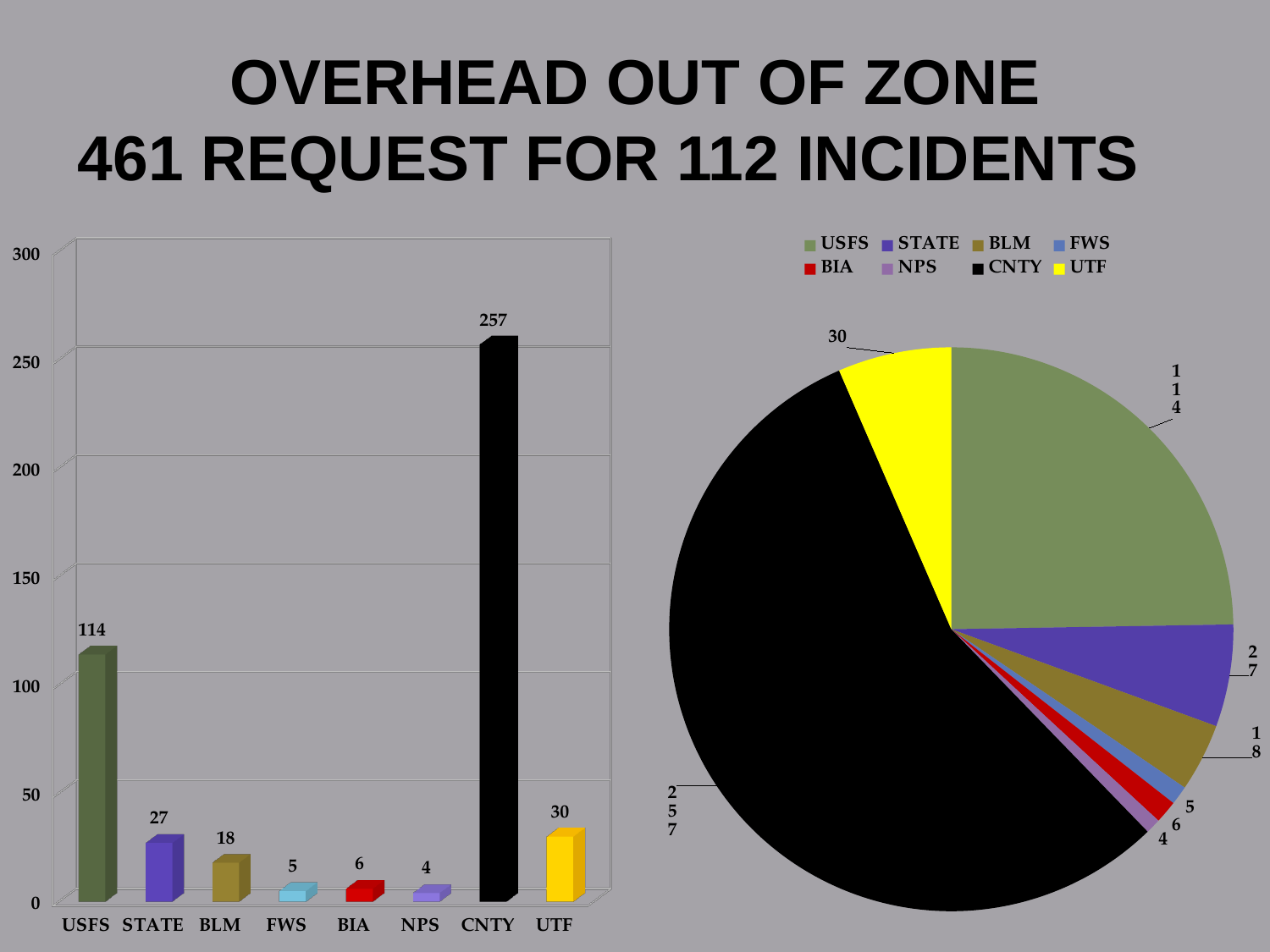

# OVERHEAD OUT OF ZONE 461 REQUEST FOR 112 INCIDENTS

[unsupported chart]

### Chart

| Category |  |
|---|---|
| USFS | 114.0 |
| STATE | 27.0 |
| BLM | 18.0 |
| FWS | 5.0 |
| BIA | 6.0 |
| NPS | 4.0 |
| CNTY | 257.0 |
| UTF | 30.0 |